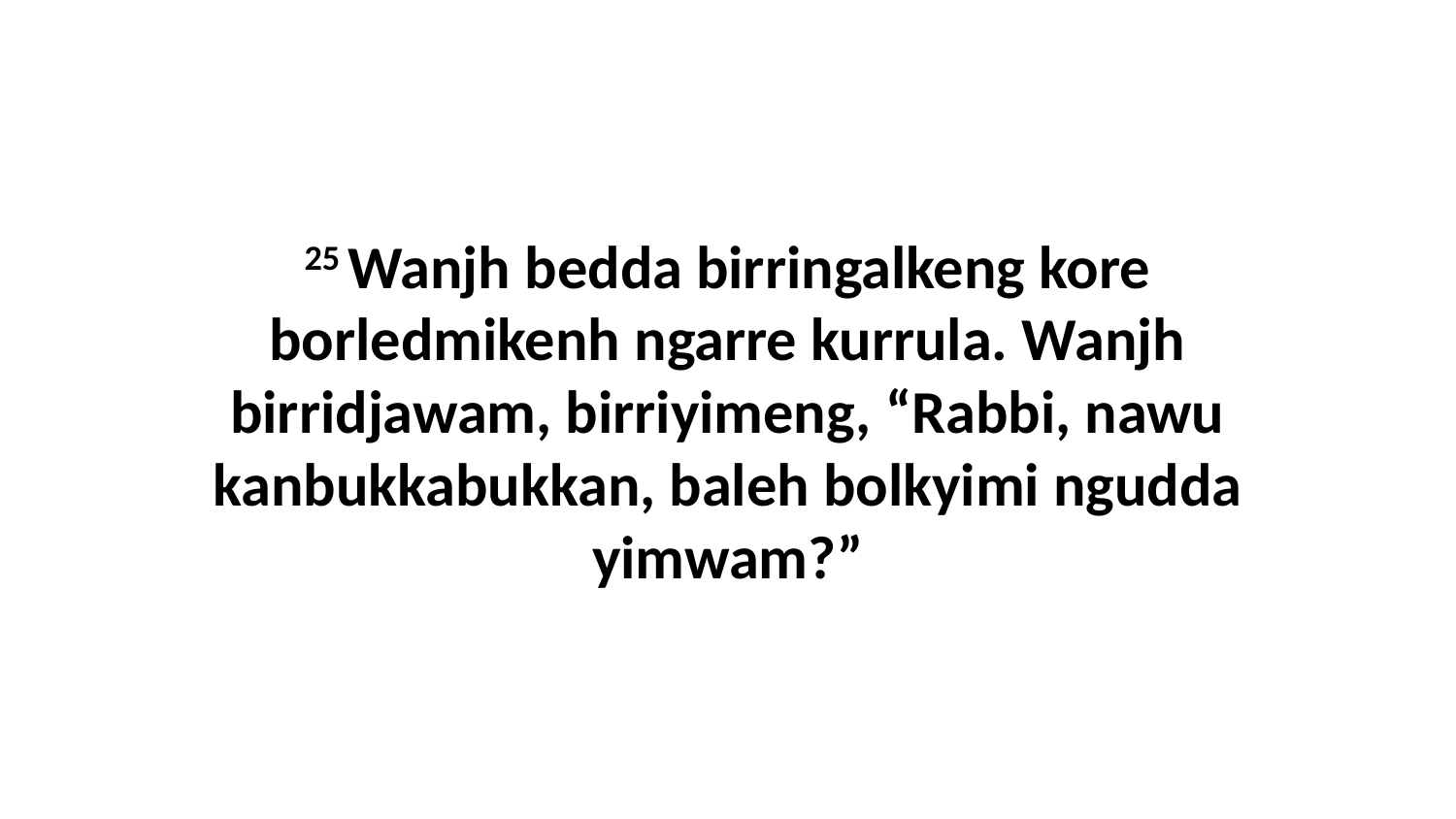

25 Wanjh bedda birringalkeng kore borledmikenh ngarre kurrula. Wanjh birridjawam, birriyimeng, “Rabbi, nawu kanbukkabukkan, baleh bolkyimi ngudda yimwam?”